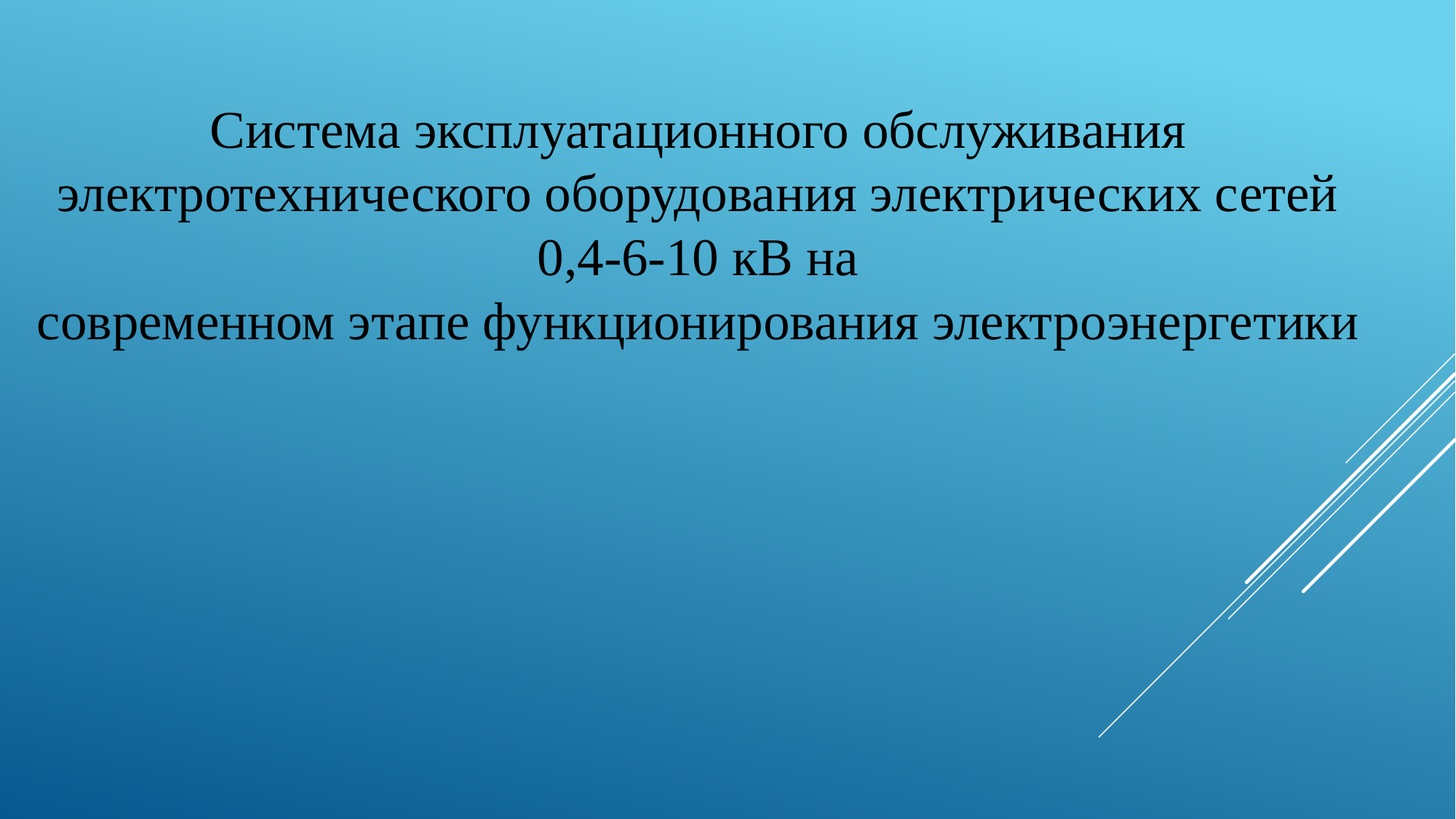

Система эксплуатационного обслуживания электротехнического оборудования электрических сетей 0,4-6-10 кВ на
современном этапе функционирования электроэнергетики